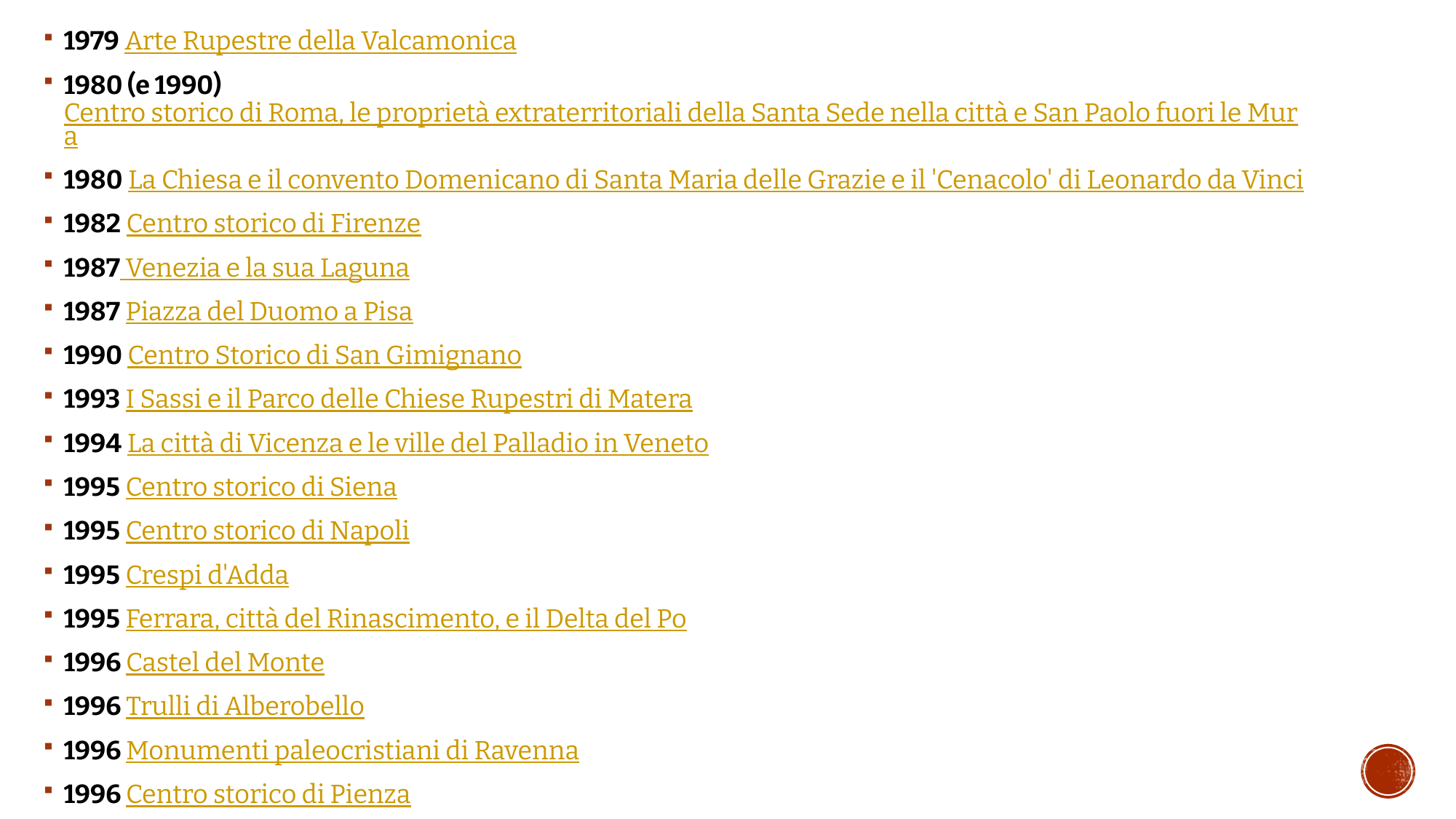

1979 Arte Rupestre della Valcamonica
1980 (e 1990) Centro storico di Roma, le proprietà extraterritoriali della Santa Sede nella città e San Paolo fuori le Mura
1980 La Chiesa e il convento Domenicano di Santa Maria delle Grazie e il 'Cenacolo' di Leonardo da Vinci
1982 Centro storico di Firenze
1987 Venezia e la sua Laguna
1987 Piazza del Duomo a Pisa
1990 Centro Storico di San Gimignano
1993 I Sassi e il Parco delle Chiese Rupestri di Matera
1994 La città di Vicenza e le ville del Palladio in Veneto
1995 Centro storico di Siena
1995 Centro storico di Napoli
1995 Crespi d'Adda
1995 Ferrara, città del Rinascimento, e il Delta del Po
1996 Castel del Monte
1996 Trulli di Alberobello
1996 Monumenti paleocristiani di Ravenna
1996 Centro storico di Pienza